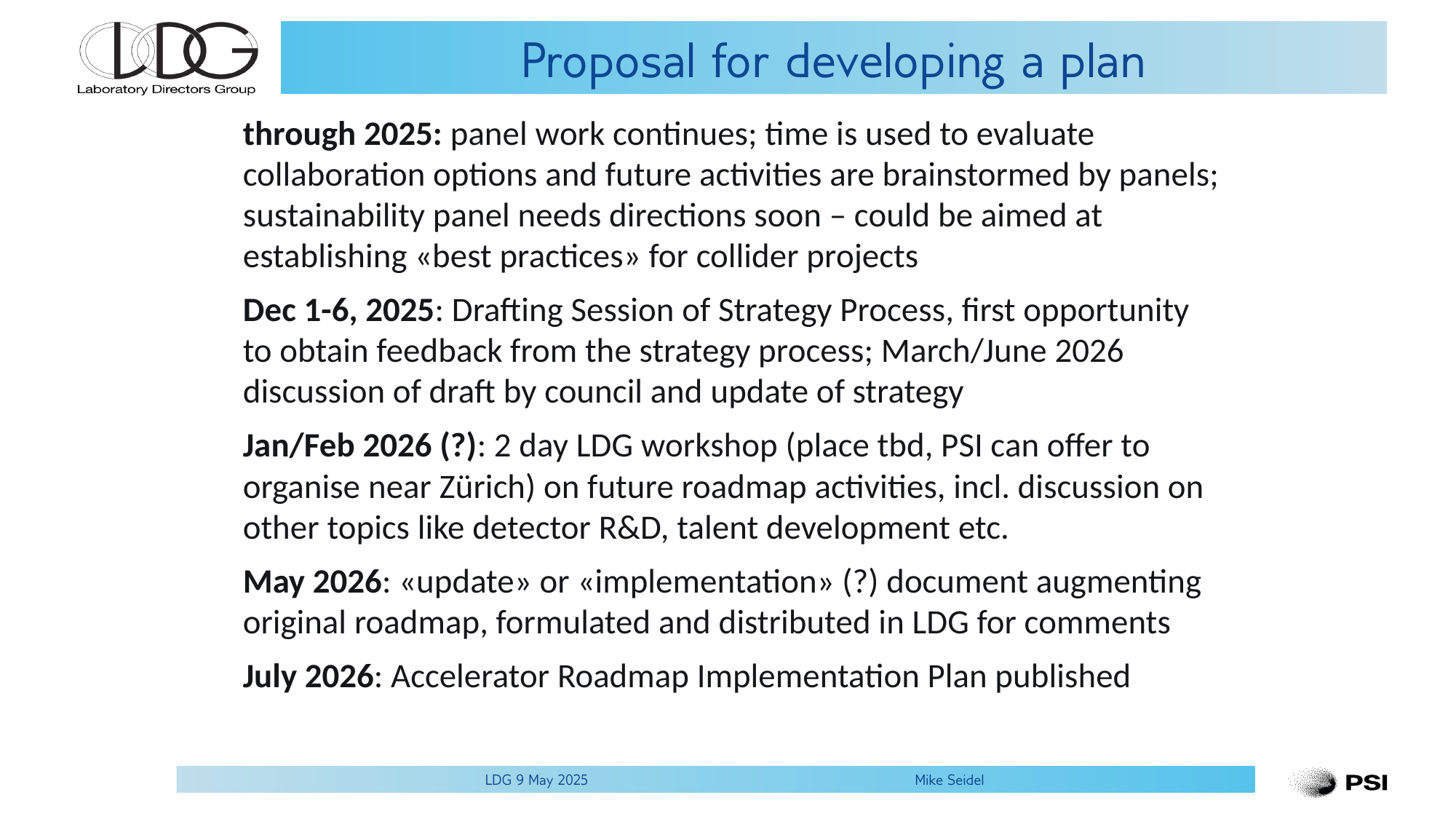

# Proposal for developing a plan
through 2025: panel work continues; time is used to evaluate collaboration options and future activities are brainstormed by panels; sustainability panel needs directions soon – could be aimed at establishing «best practices» for collider projects
Dec 1-6, 2025: Drafting Session of Strategy Process, first opportunity to obtain feedback from the strategy process; March/June 2026 discussion of draft by council and update of strategy
Jan/Feb 2026 (?): 2 day LDG workshop (place tbd, PSI can offer to organise near Zürich) on future roadmap activities, incl. discussion on other topics like detector R&D, talent development etc.
May 2026: «update» or «implementation» (?) document augmenting original roadmap, formulated and distributed in LDG for comments
July 2026: Accelerator Roadmap Implementation Plan published